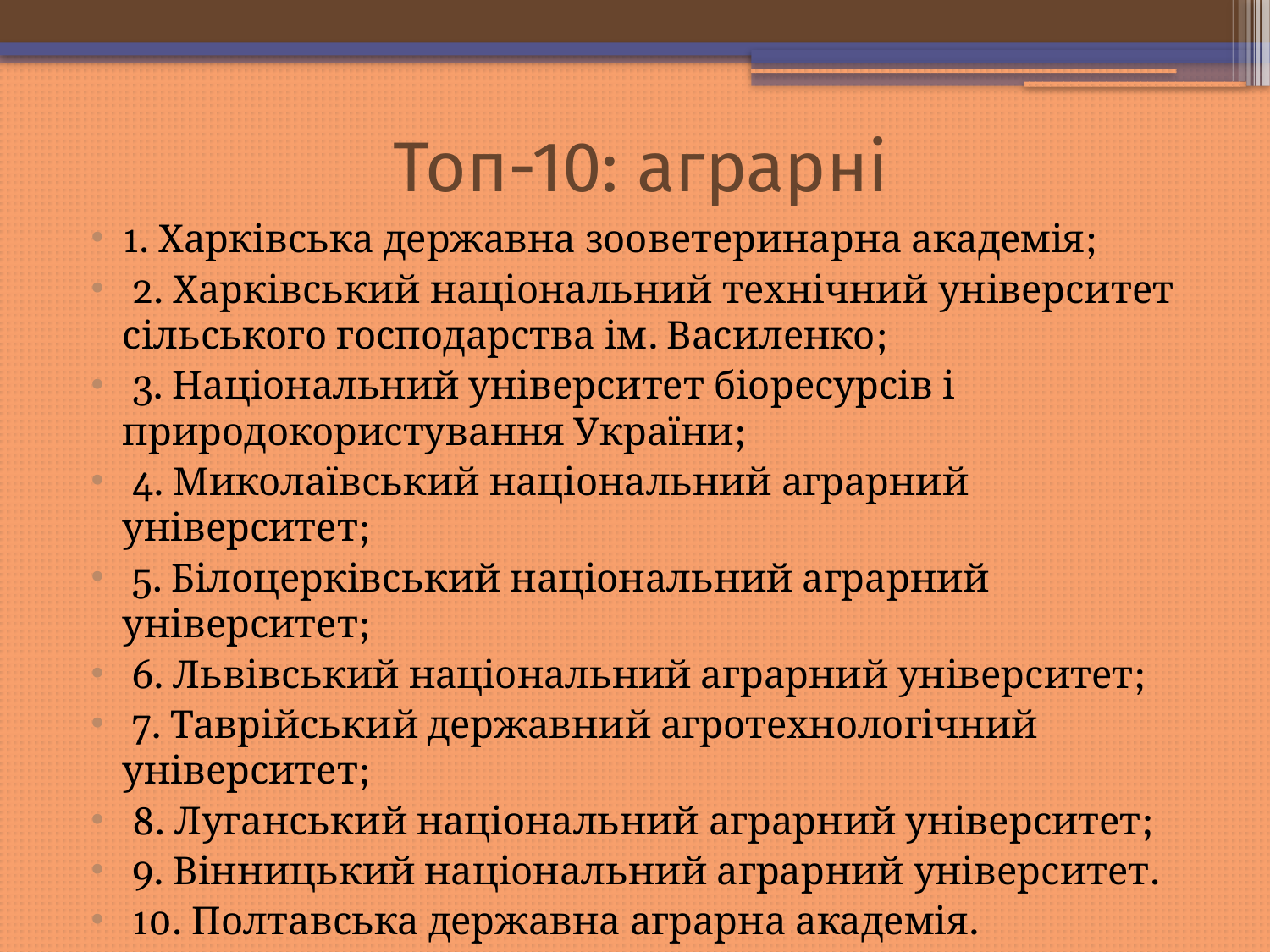

# Топ-10: аграрні
1. Харківська державна зооветеринарна академія;
 2. Харківський національний технічний університет сільського господарства ім. Василенко;
 3. Національний університет біоресурсів і природокористування України;
 4. Миколаївський національний аграрний університет;
 5. Білоцерківський національний аграрний університет;
 6. Львівський національний аграрний університет;
 7. Таврійський державний агротехнологічний університет;
 8. Луганський національний аграрний університет;
 9. Вінницький національний аграрний університет.
 10. Полтавська державна аграрна академія.